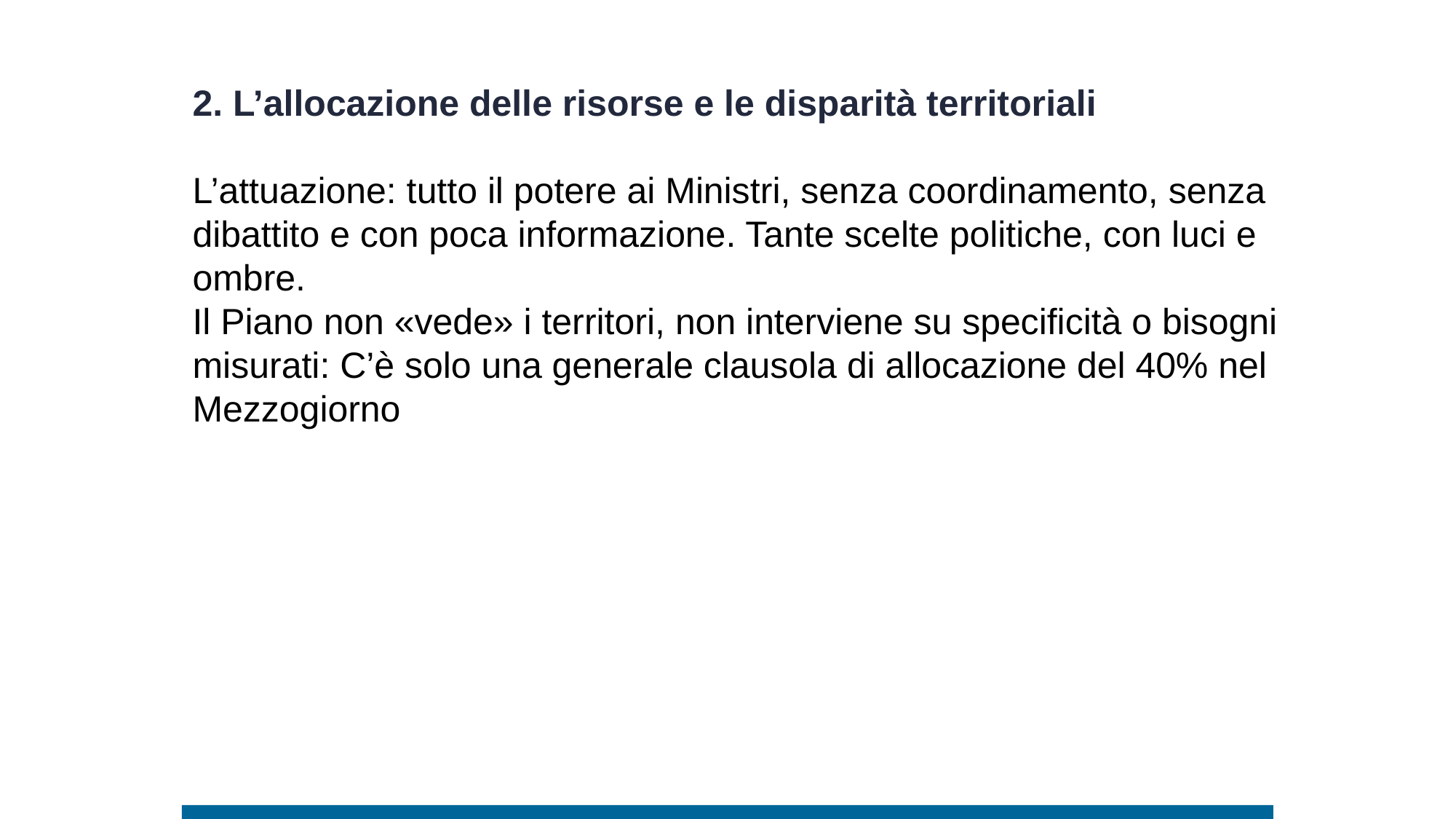

2. L’allocazione delle risorse e le disparità territoriali

L’attuazione: tutto il potere ai Ministri, senza coordinamento, senza dibattito e con poca informazione. Tante scelte politiche, con luci e ombre.
Il Piano non «vede» i territori, non interviene su specificità o bisogni misurati: C’è solo una generale clausola di allocazione del 40% nel Mezzogiorno